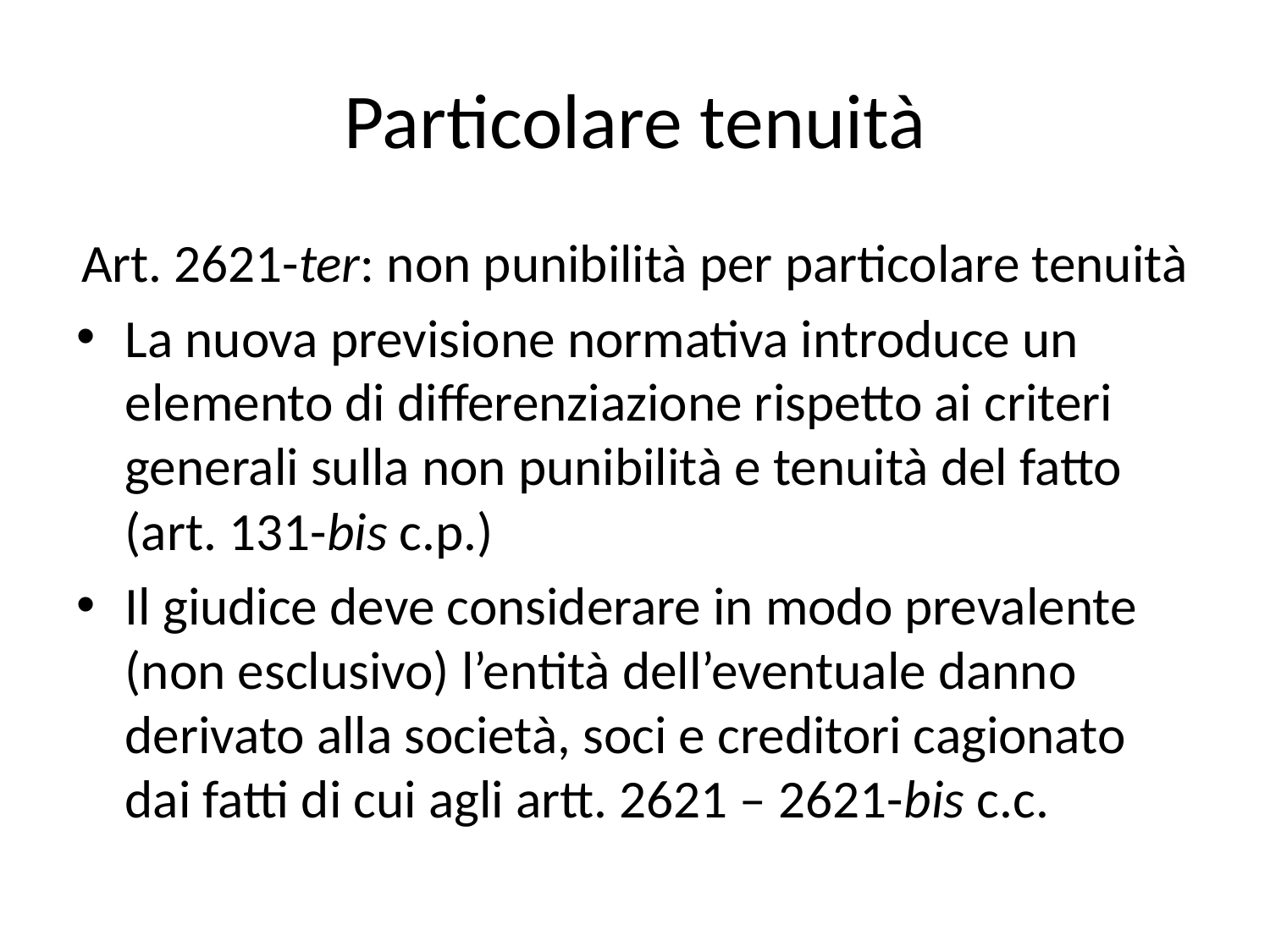

# Particolare tenuità
Art. 2621-ter: non punibilità per particolare tenuità
La nuova previsione normativa introduce un elemento di differenziazione rispetto ai criteri generali sulla non punibilità e tenuità del fatto (art. 131-bis c.p.)
Il giudice deve considerare in modo prevalente (non esclusivo) l’entità dell’eventuale danno derivato alla società, soci e creditori cagionato dai fatti di cui agli artt. 2621 – 2621-bis c.c.